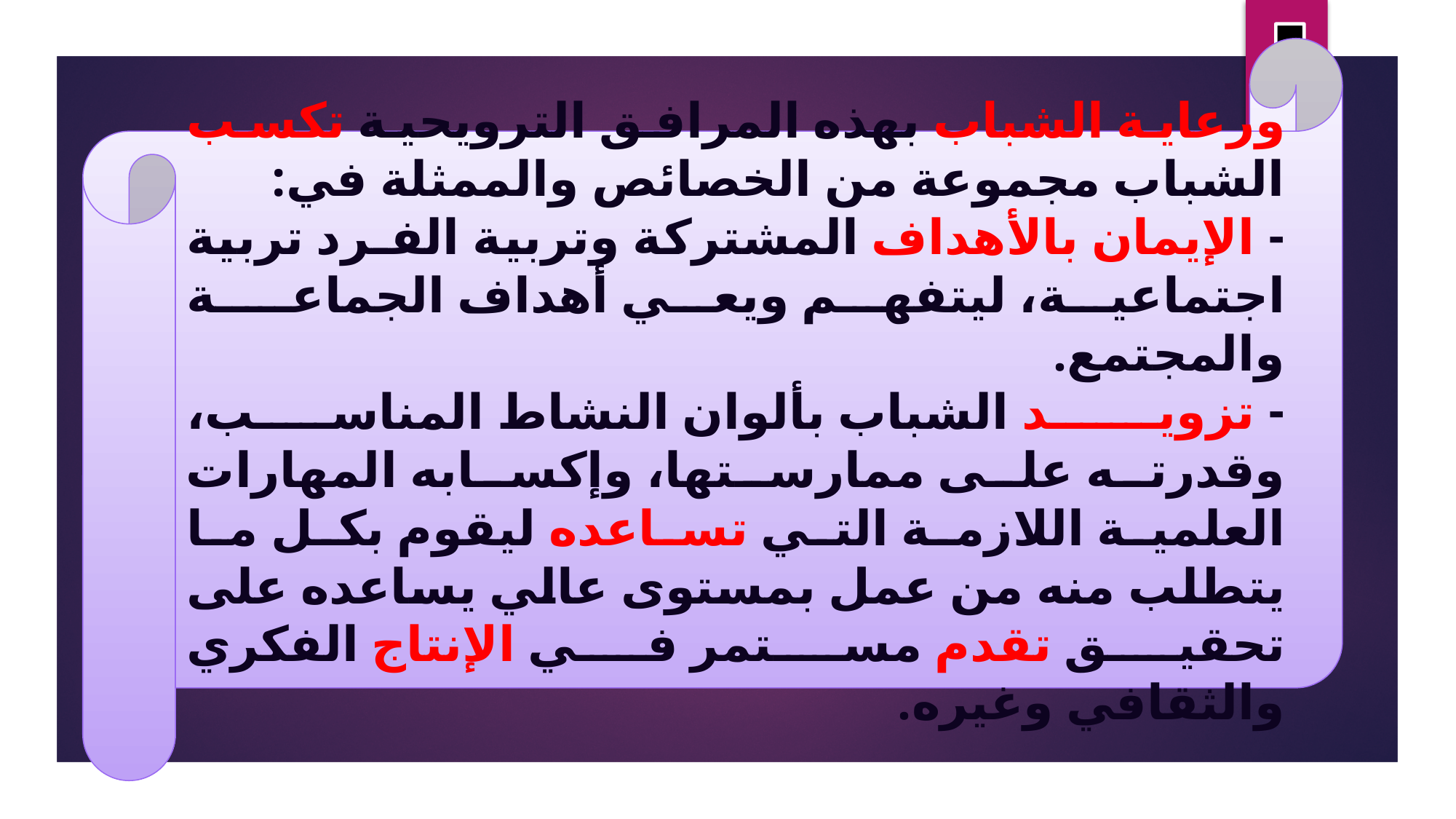

ورعاية الشباب بهذه المرافق الترويحية تكسب الشباب مجموعة من الخصائص والممثلة في:
- الإيمان بالأهداف المشتركة وتربية الفـرد تربية اجتماعية، ليتفهم ويعي أهداف الجماعــة والمجتمع.
- تزويــد الشباب بألوان النشاط المناسب، وقدرته على ممارستها، وإكسابه المهارات العلمية اللازمة التي تساعده ليقوم بكل ما يتطلب منه من عمل بمستوى عالي يساعده على تحقيق تقدم مستمر في الإنتاج الفكري والثقافي وغيره.